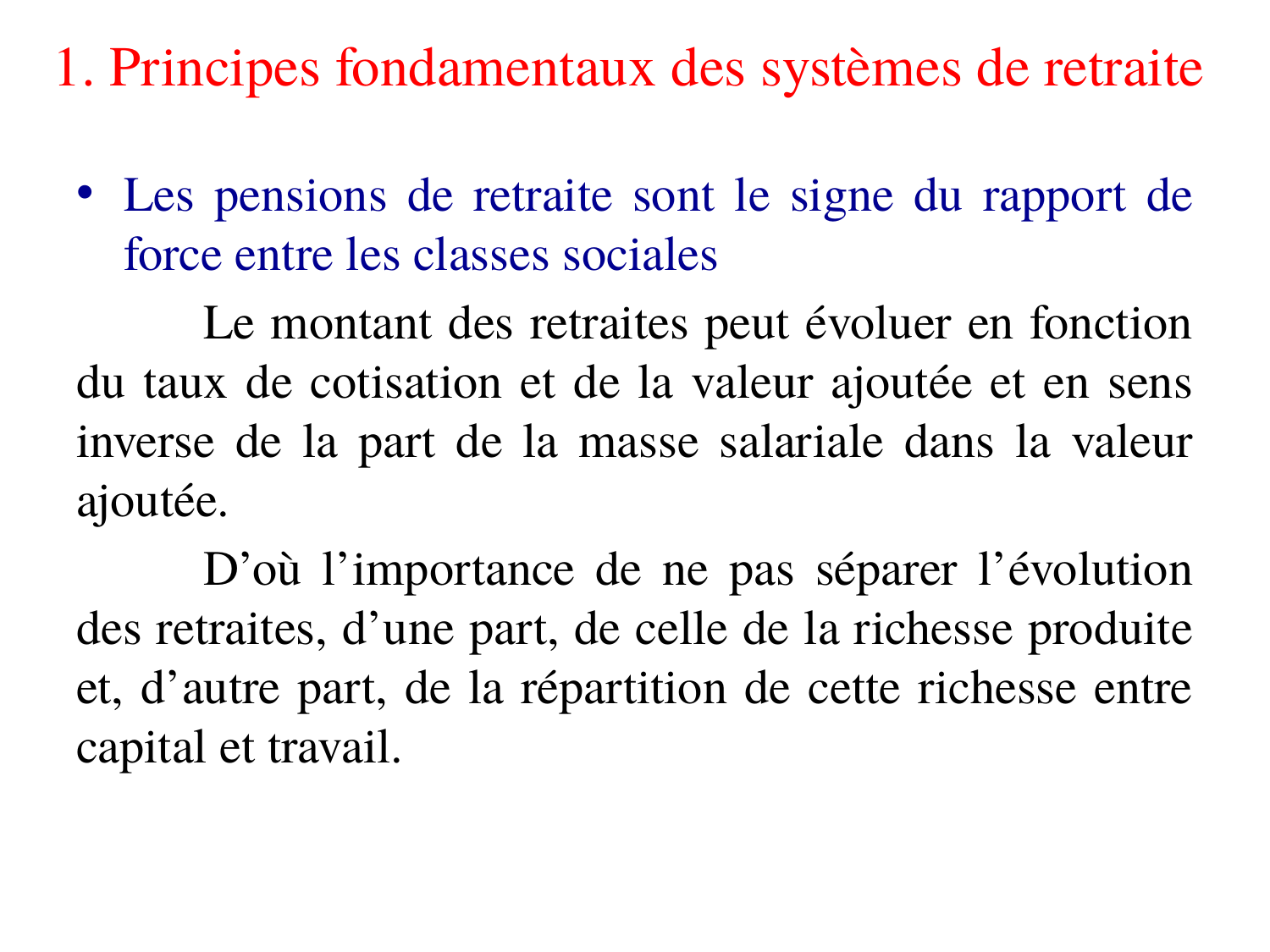

# 1. Principes fondamentaux des systèmes de retraite
Les pensions de retraite sont le signe du rapport de force entre les classes sociales
	Le montant des retraites peut évoluer en fonction du taux de cotisation et de la valeur ajoutée et en sens inverse de la part de la masse salariale dans la valeur ajoutée.
	D’où l’importance de ne pas séparer l’évolution des retraites, d’une part, de celle de la richesse produite et, d’autre part, de la répartition de cette richesse entre capital et travail.